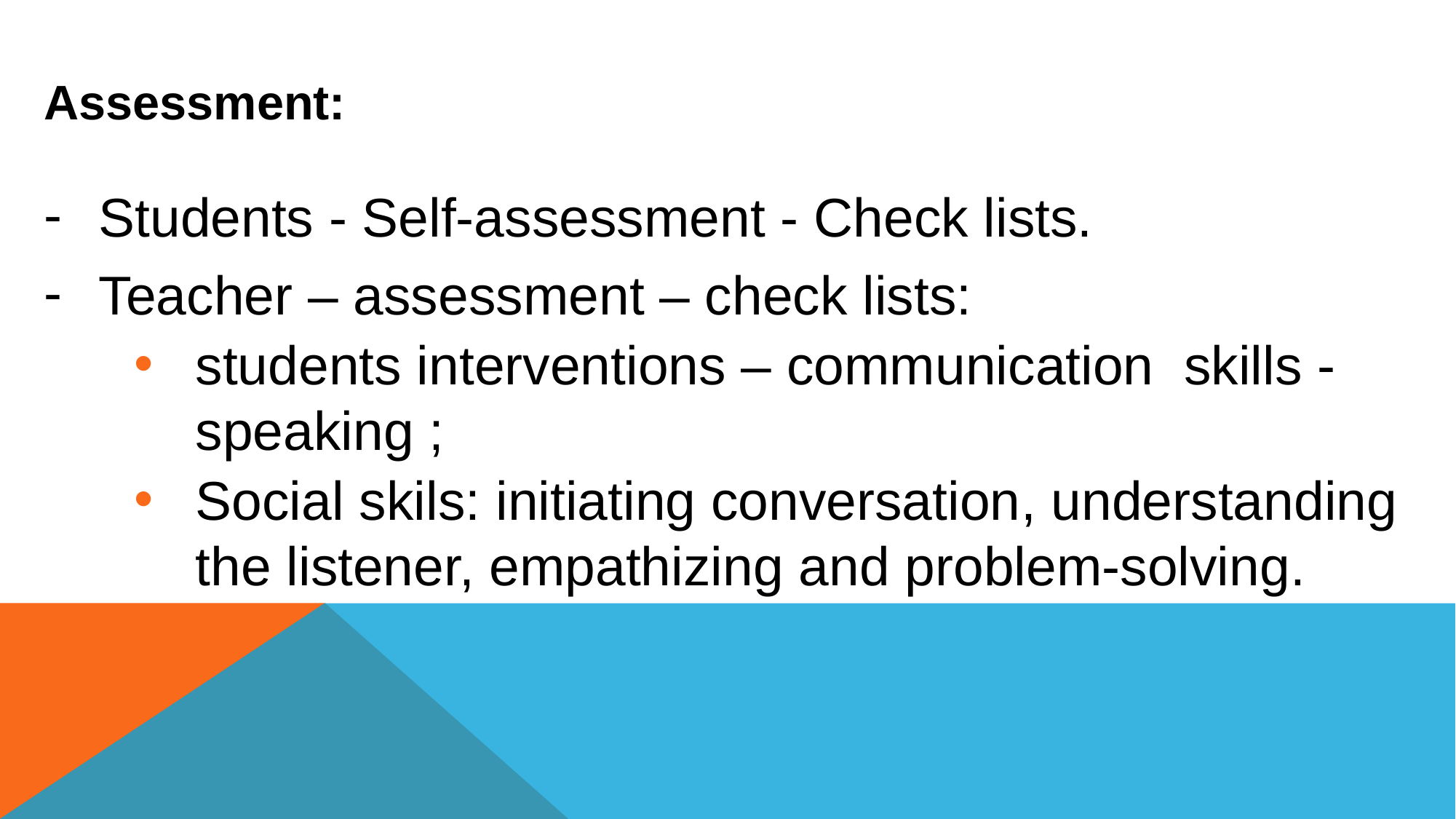

Assessment:

Students - Self-assessment - Check lists.
Teacher – assessment – check lists:
students interventions – communication  skills - speaking ;
Social skils: initiating conversation, understanding the listener, empathizing and problem-solving.